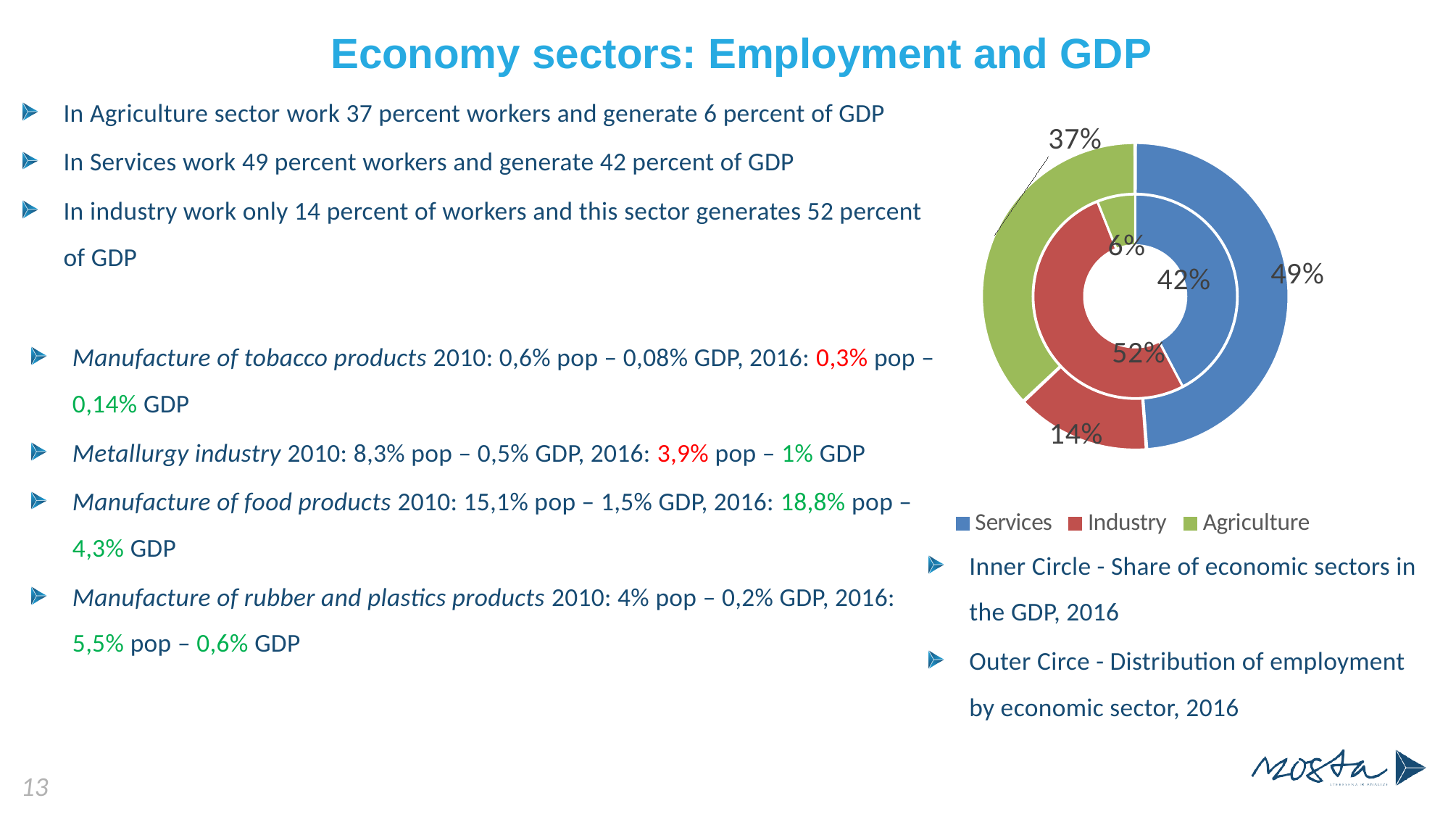

# Economy sectors: Employment and GDP
In Agriculture sector work 37 percent workers and generate 6 percent of GDP
In Services work 49 percent workers and generate 42 percent of GDP
In industry work only 14 percent of workers and this sector generates 52 percent of GDP

### Chart

| Category | Share of economic sectors in the GDP, 2016 | Distribution of employment by economic sector, 2017 |
|---|---|---|
| Services | 0.4228 | 0.4934 |
| Industry | 0.5168 | 0.1433 |
| Agriculture | 0.0604 | 0.374 |
Manufacture of tobacco products 2010: 0,6% pop – 0,08% GDP, 2016: 0,3% pop – 0,14% GDP
Metallurgy industry 2010: 8,3% pop – 0,5% GDP, 2016: 3,9% pop – 1% GDP
Manufacture of food products 2010: 15,1% pop – 1,5% GDP, 2016: 18,8% pop – 4,3% GDP
Manufacture of rubber and plastics products 2010: 4% pop – 0,2% GDP, 2016: 5,5% pop – 0,6% GDP

Inner Circle - Share of economic sectors in the GDP, 2016
Outer Circe - Distribution of employment by economic sector, 2016

13